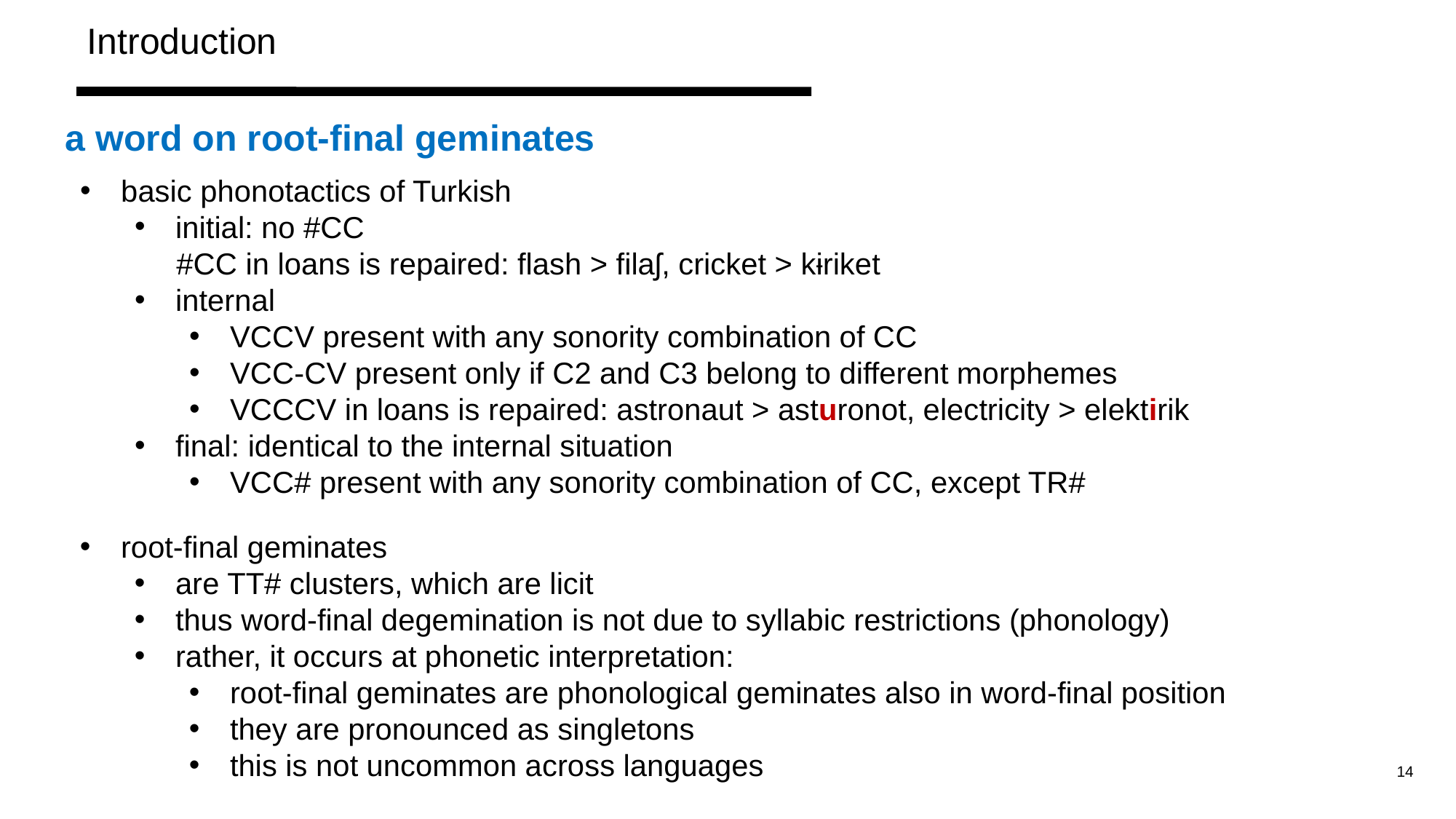

Introduction

a word on root-final geminates
basic phonotactics of Turkish
initial: no #CC
#CC in loans is repaired: flash > filaʃ, cricket > kɨriket
internal
VCCV present with any sonority combination of CC
VCC-CV present only if C2 and C3 belong to different morphemes
VCCCV in loans is repaired: astronaut > asturonot, electricity > elektirik
final: identical to the internal situation
VCC# present with any sonority combination of CC, except TR#
root-final geminates
are TT# clusters, which are licit
thus word-final degemination is not due to syllabic restrictions (phonology)
rather, it occurs at phonetic interpretation:
root-final geminates are phonological geminates also in word-final position
they are pronounced as singletons
this is not uncommon across languages
14